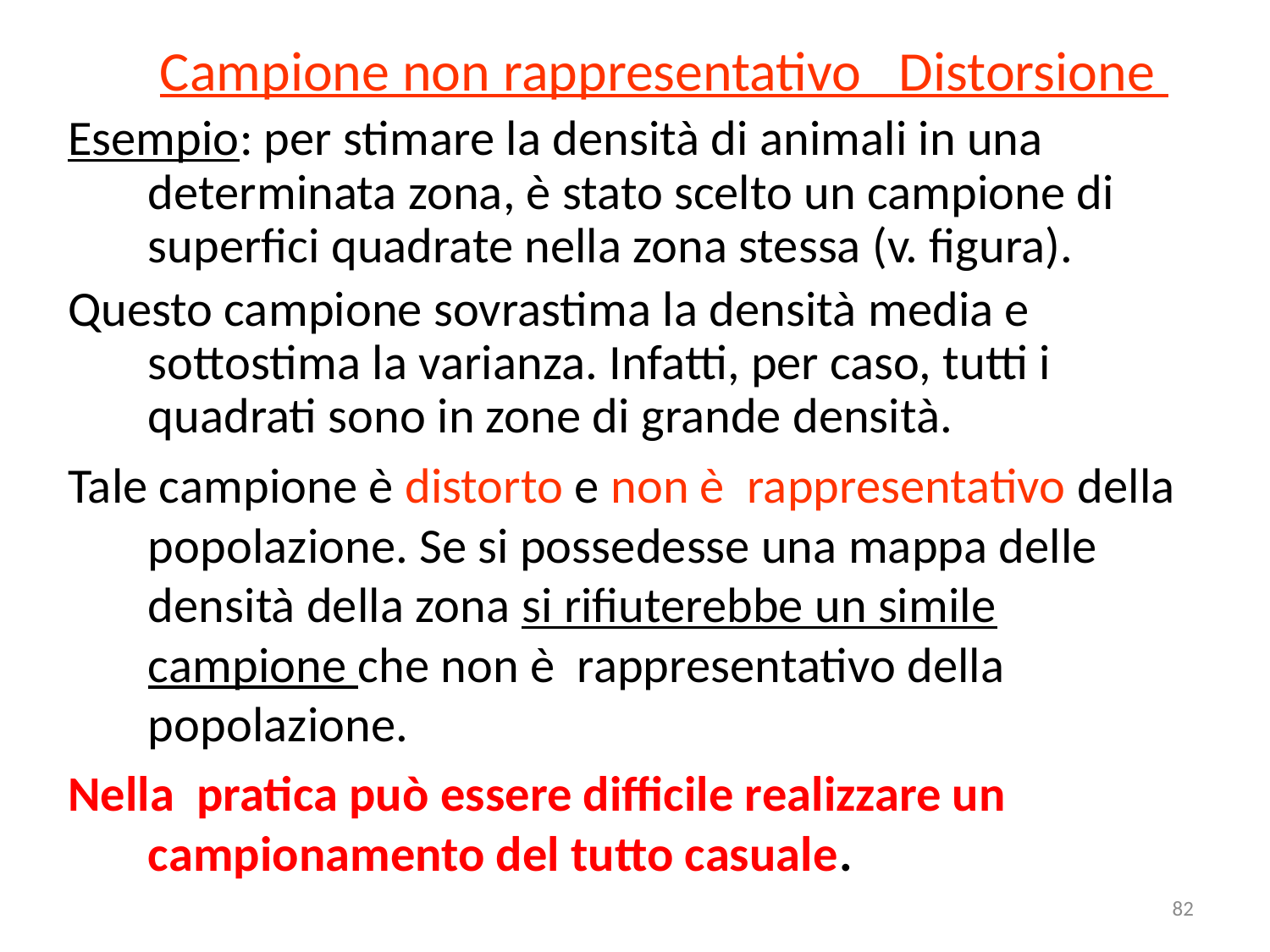

Campione non rappresentativo   Distorsione
Esempio: per stimare la densità di animali in una determinata zona, è stato scelto un campione di superfici quadrate nella zona stessa (v. figura).
Questo campione sovrastima la densità media e sottostima la varianza. Infatti, per caso, tutti i quadrati sono in zone di grande densità.
Tale campione è distorto e non è  rappresentativo della popolazione. Se si possedesse una mappa delle densità della zona si rifiuterebbe un simile campione che non è  rappresentativo della popolazione.
Nella  pratica può essere difficile realizzare un campionamento del tutto casuale.

82